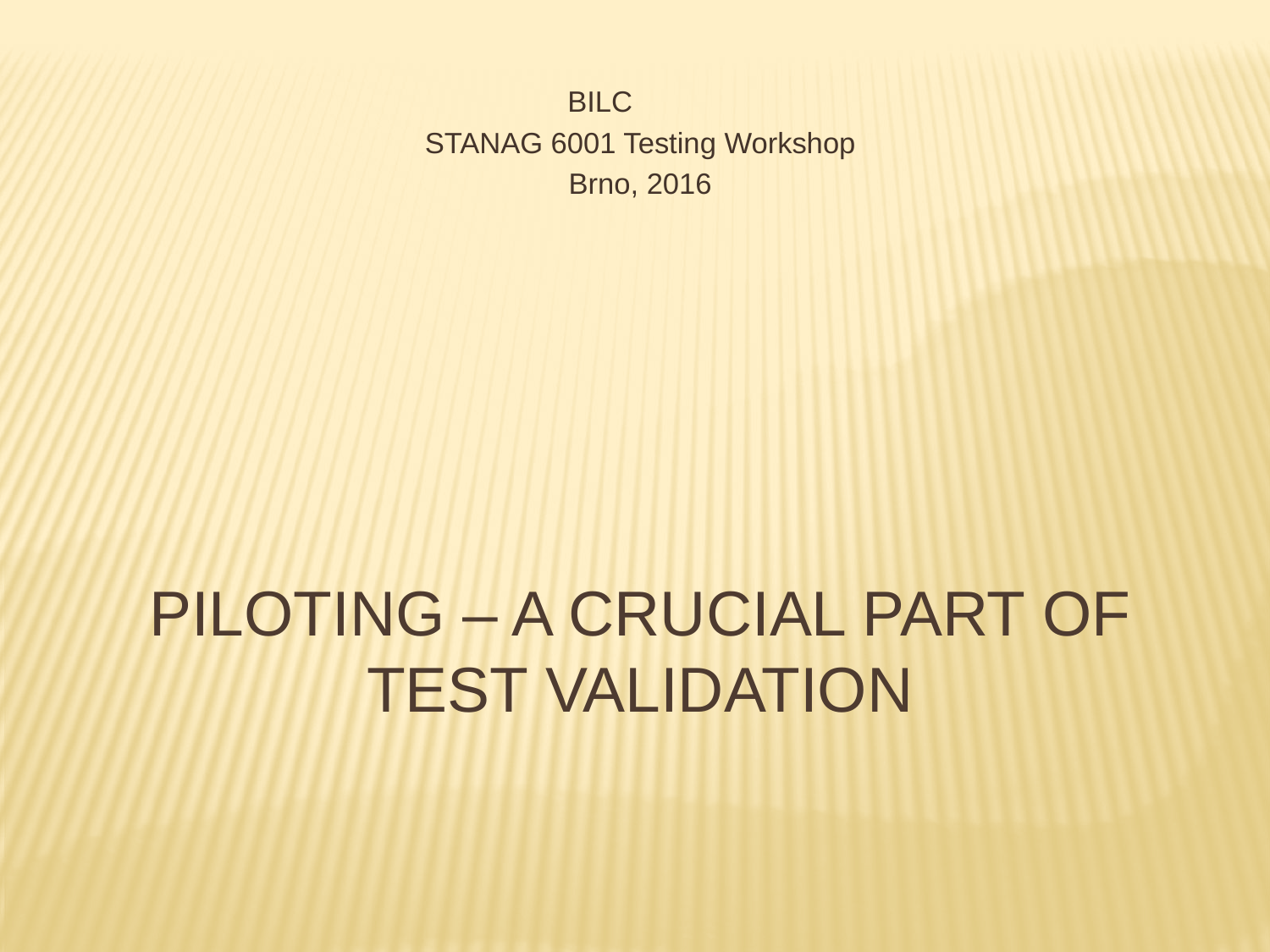

BILC
STANAG 6001 Testing Workshop
Brno, 2016
# Piloting – a crucial part of test validation